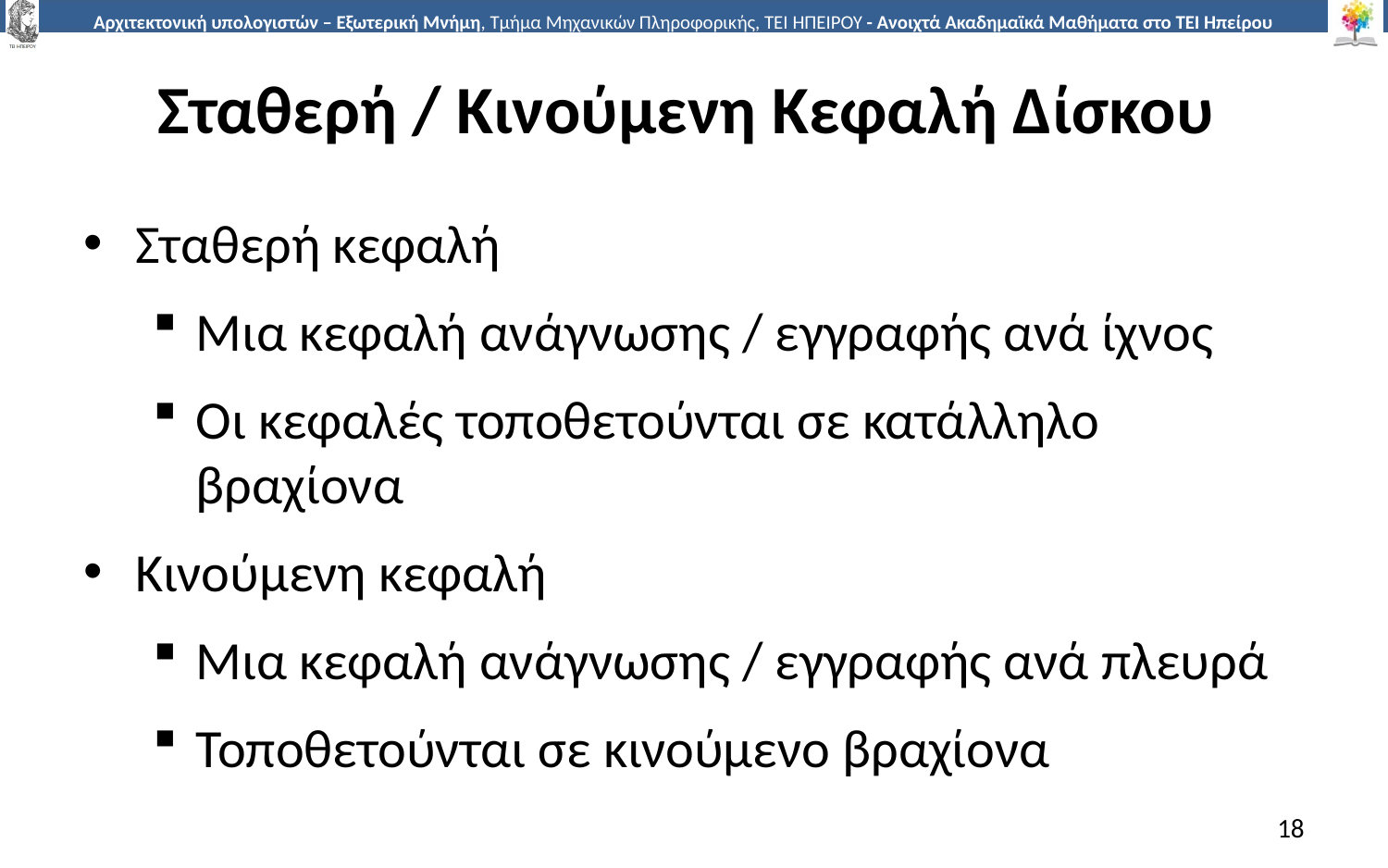

# Σταθερή / Κινούμενη Κεφαλή Δίσκου
Σταθερή κεφαλή
Μια κεφαλή ανάγνωσης / εγγραφής ανά ίχνος
Οι κεφαλές τοποθετούνται σε κατάλληλο βραχίονα
Κινούμενη κεφαλή
Μια κεφαλή ανάγνωσης / εγγραφής ανά πλευρά
Τοποθετούνται σε κινούμενο βραχίονα
18